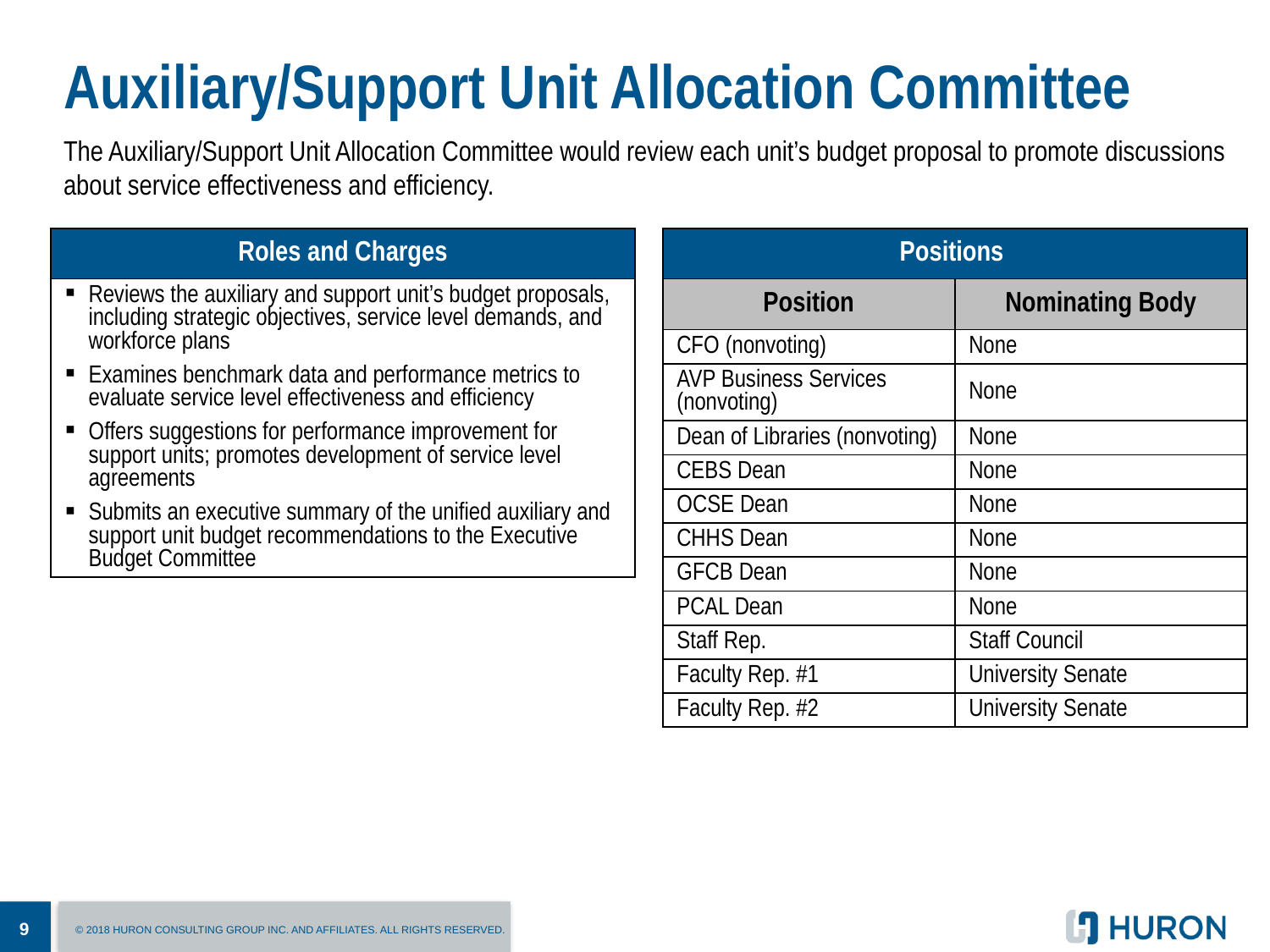

# Auxiliary/Support Unit Allocation Committee
The Auxiliary/Support Unit Allocation Committee would review each unit’s budget proposal to promote discussions about service effectiveness and efficiency.
| Positions |  |
| --- | --- |
| Position | Nominating Body |
| CFO (nonvoting) | None |
| AVP Business Services (nonvoting) | None |
| Dean of Libraries (nonvoting) | None |
| CEBS Dean | None |
| OCSE Dean | None |
| CHHS Dean | None |
| GFCB Dean | None |
| PCAL Dean | None |
| Staff Rep. | Staff Council |
| Faculty Rep. #1 | University Senate |
| Faculty Rep. #2 | University Senate |
| Roles and Charges |
| --- |
| Reviews the auxiliary and support unit’s budget proposals, including strategic objectives, service level demands, and workforce plans Examines benchmark data and performance metrics to evaluate service level effectiveness and efficiency Offers suggestions for performance improvement for support units; promotes development of service level agreements Submits an executive summary of the unified auxiliary and support unit budget recommendations to the Executive Budget Committee |